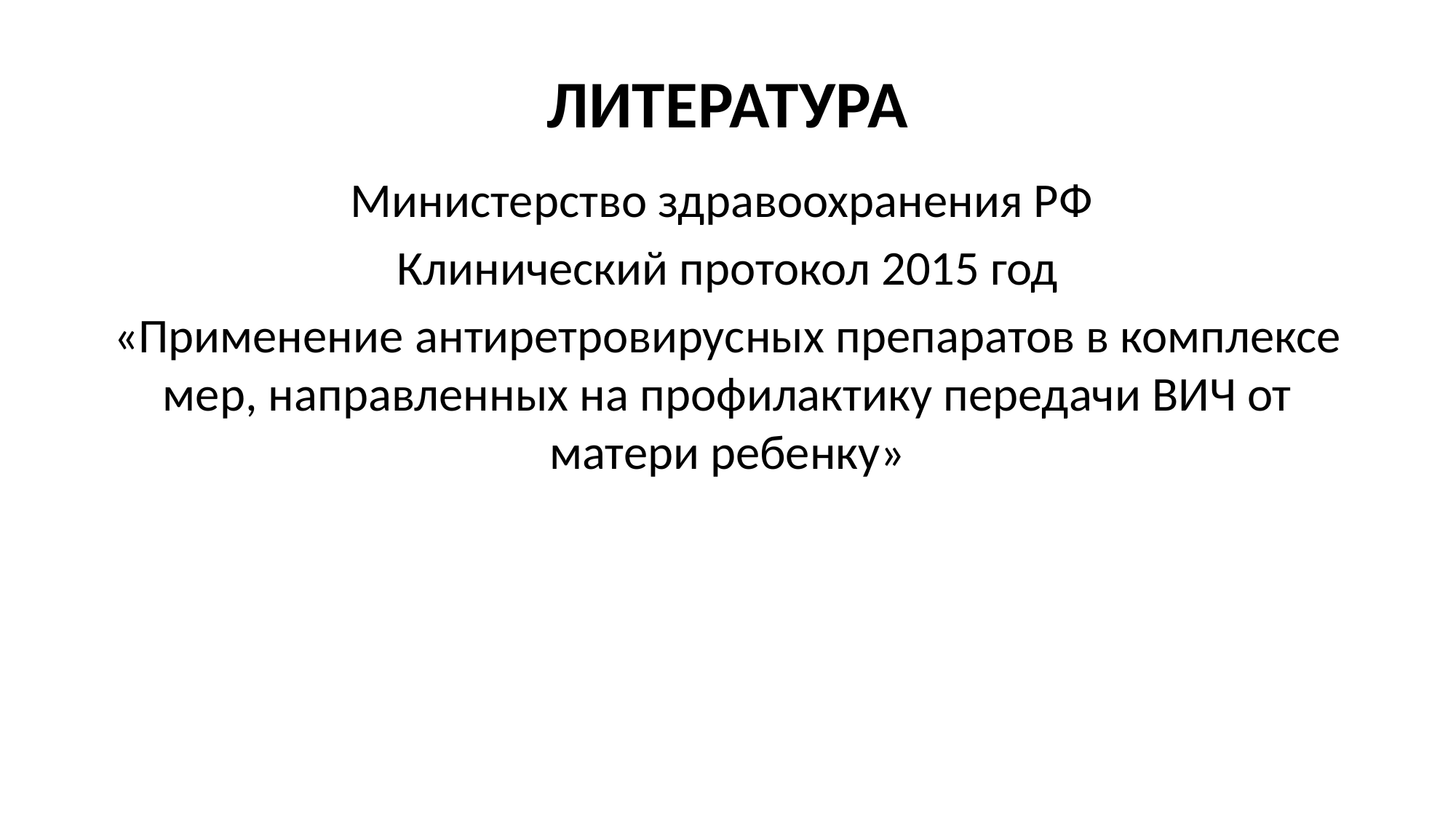

# ЛИТЕРАТУРА
Министерство здравоохранения РФ
Клинический протокол 2015 год
«Применение антиретровирусных препаратов в комплексе мер, направленных на профилактику передачи ВИЧ от матери ребенку»